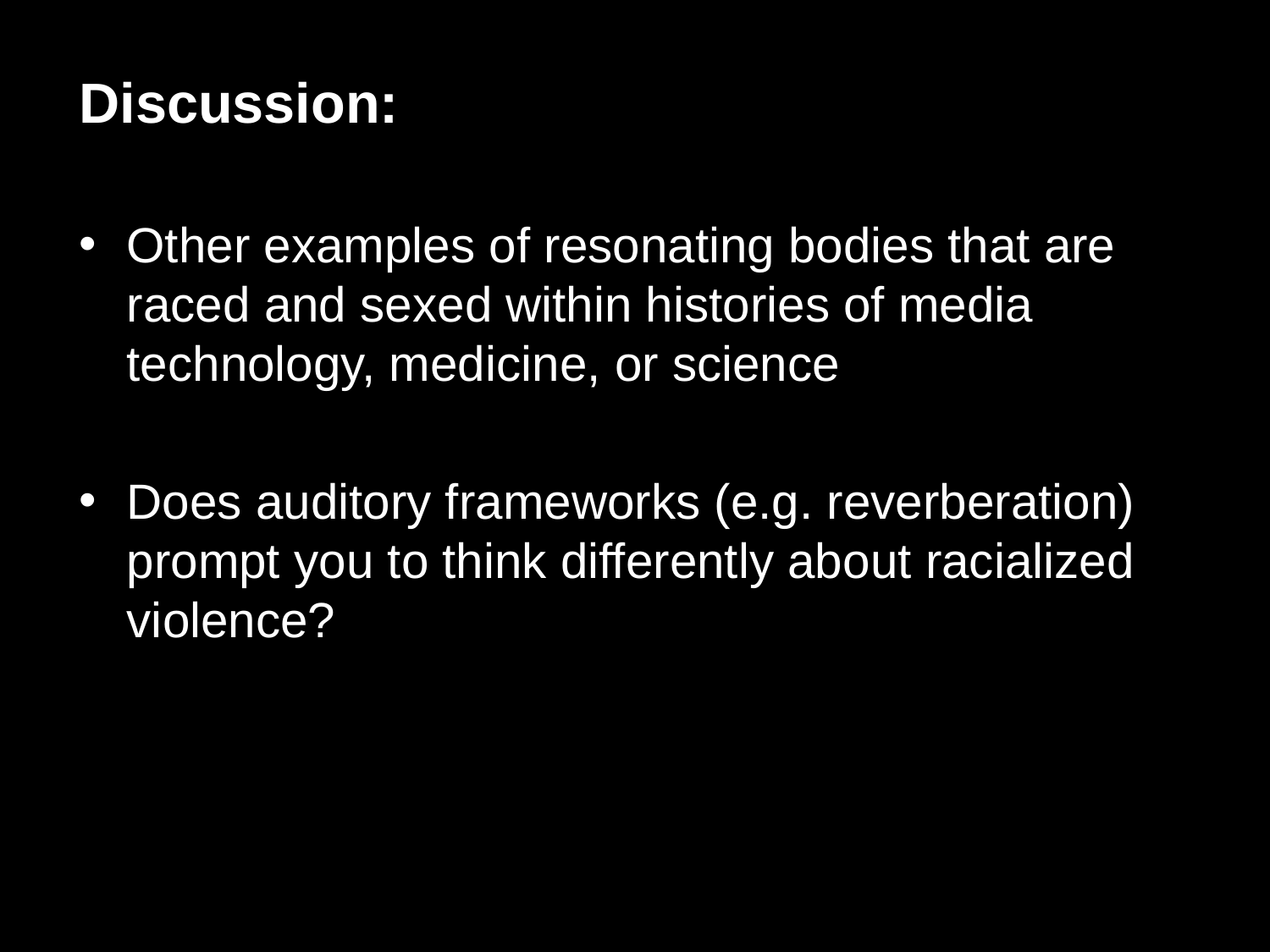

Discussion:

Other examples of resonating bodies that are raced and sexed within histories of media technology, medicine, or science

Does auditory frameworks (e.g. reverberation) prompt you to think differently about racialized violence?